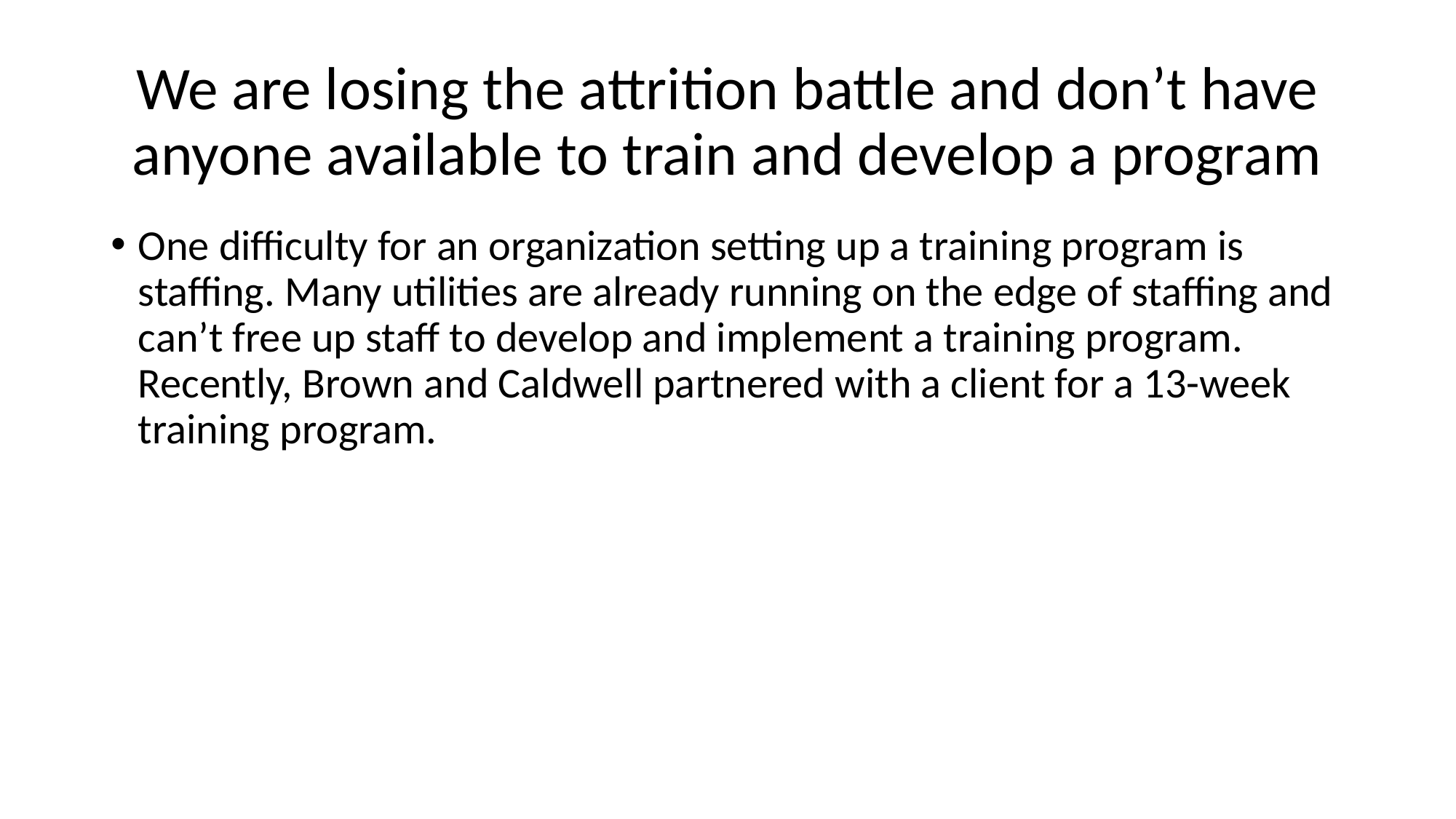

# We are losing the attrition battle and don’t have anyone available to train and develop a program
One difficulty for an organization setting up a training program is staffing. Many utilities are already running on the edge of staffing and can’t free up staff to develop and implement a training program. Recently, Brown and Caldwell partnered with a client for a 13-week training program.